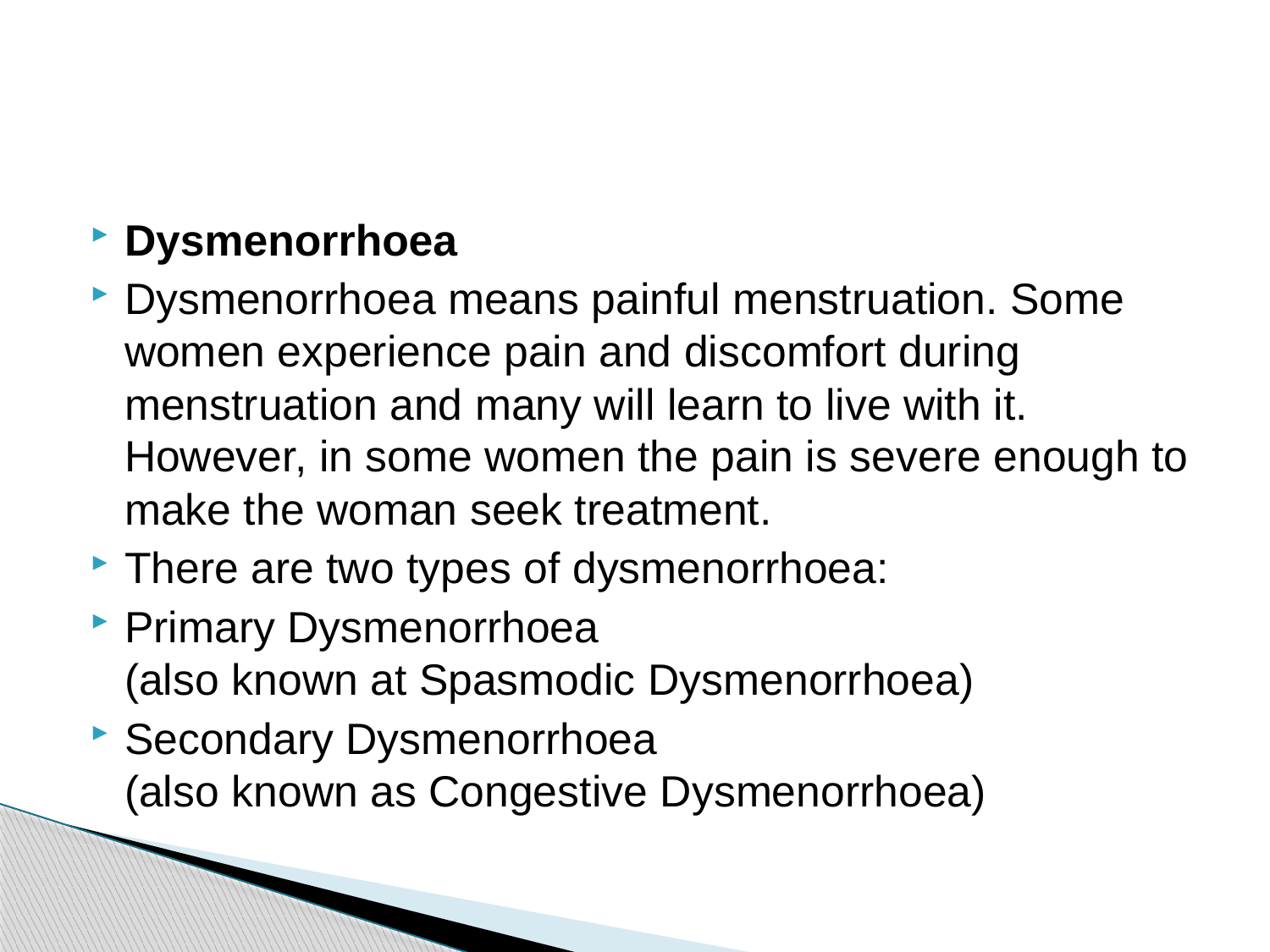

#
Dysmenorrhoea
Dysmenorrhoea means painful menstruation. Some women experience pain and discomfort during menstruation and many will learn to live with it. However, in some women the pain is severe enough to make the woman seek treatment.
There are two types of dysmenorrhoea:
Primary Dysmenorrhoea
(also known at Spasmodic Dysmenorrhoea)
Secondary Dysmenorrhoea
(also known as Congestive Dysmenorrhoea)

54